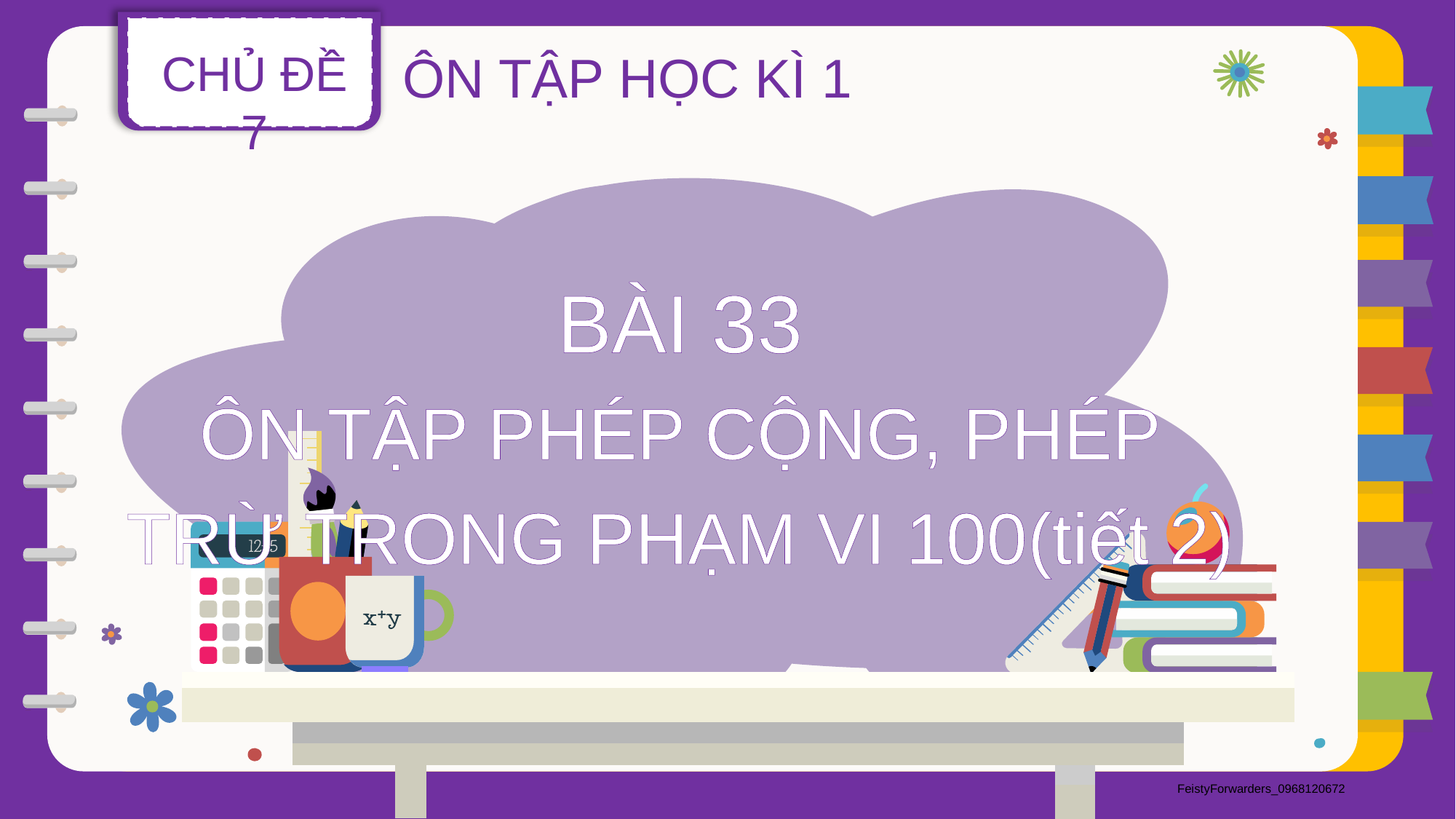

CHỦ ĐỀ 7
ÔN TẬP HỌC KÌ 1
BÀI 33
ÔN TẬP PHÉP CỘNG, PHÉP TRỪ TRONG PHẠM VI 100(tiết 2)